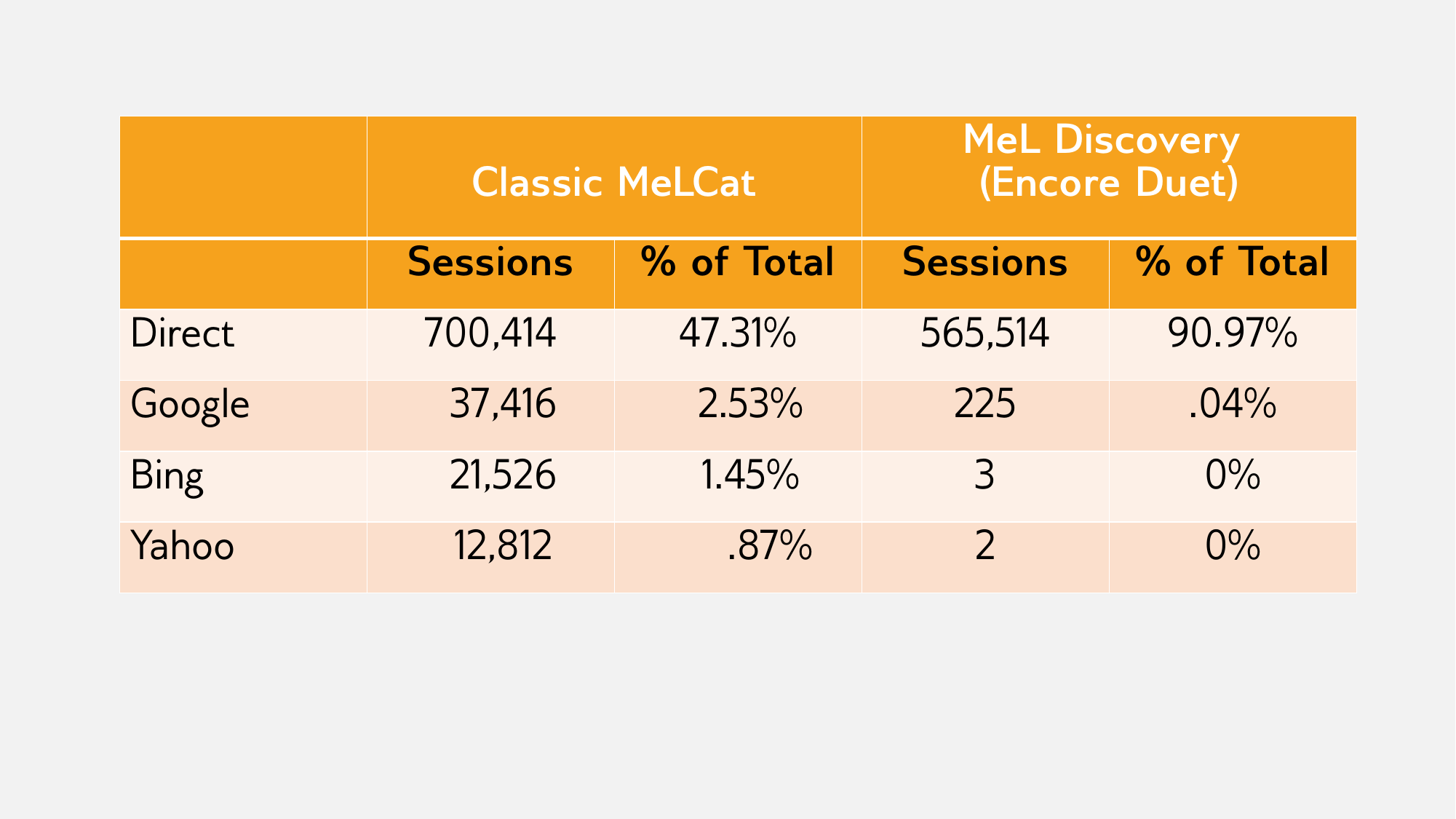

|  | Classic MeLCat |  | MeL Discovery (Encore Duet) |  |
| --- | --- | --- | --- | --- |
|  | Sessions | % of Total | Sessions | % of Total |
| Direct | 700,414 | 47.31% | 565,514 | 90.97% |
| Google | 37,416 | 2.53% | 225 | .04% |
| Bing | 21,526 | 1.45% | 3 | 0% |
| Yahoo | 12,812 | .87% | 2 | 0% |